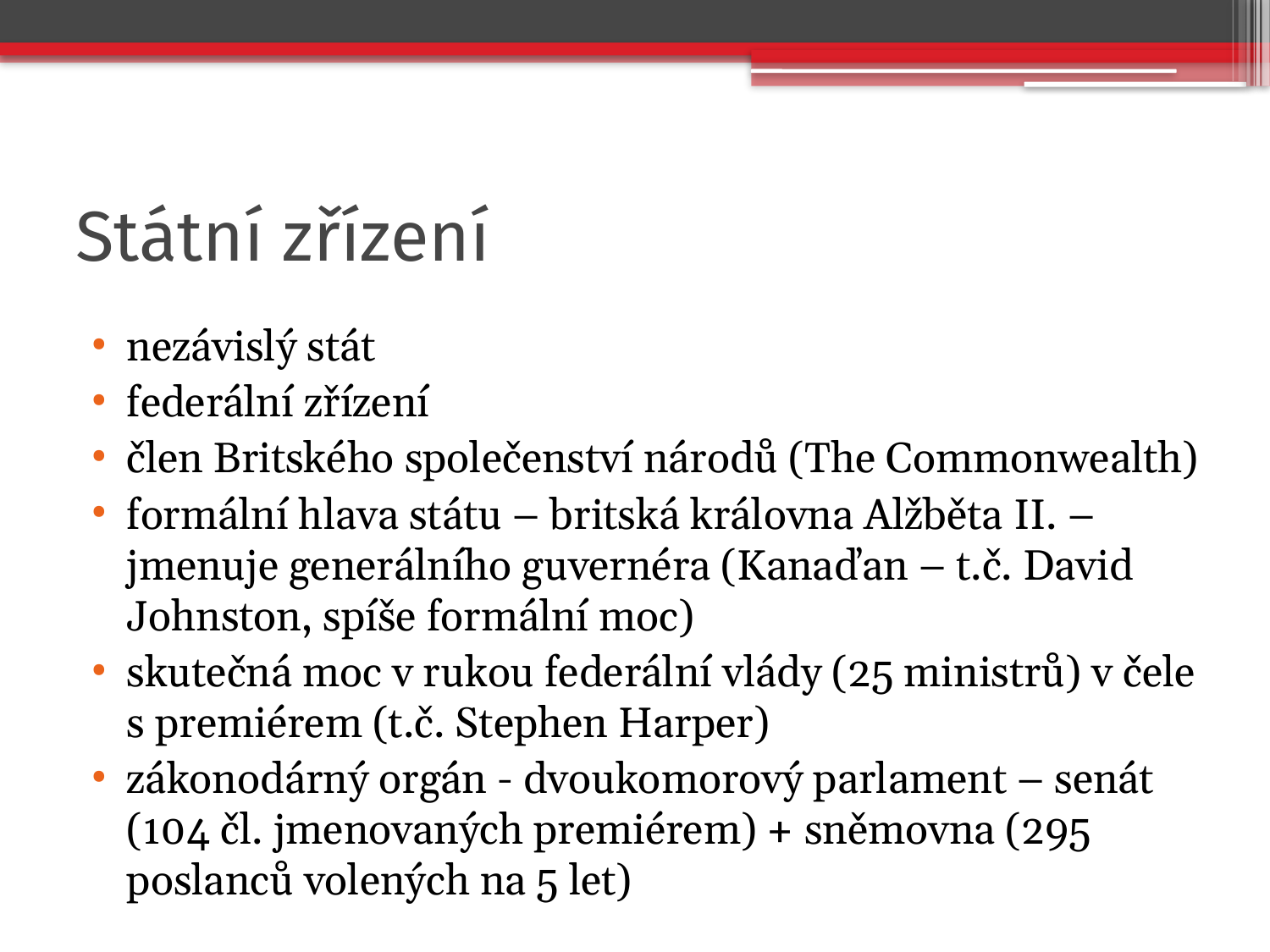

# Státní zřízení
nezávislý stát
federální zřízení
člen Britského společenství národů (The Commonwealth)
formální hlava státu – britská královna Alžběta II. – jmenuje generálního guvernéra (Kanaďan – t.č. David Johnston, spíše formální moc)
skutečná moc v rukou federální vlády (25 ministrů) v čele s premiérem (t.č. Stephen Harper)
zákonodárný orgán - dvoukomorový parlament – senát (104 čl. jmenovaných premiérem) + sněmovna (295 poslanců volených na 5 let)